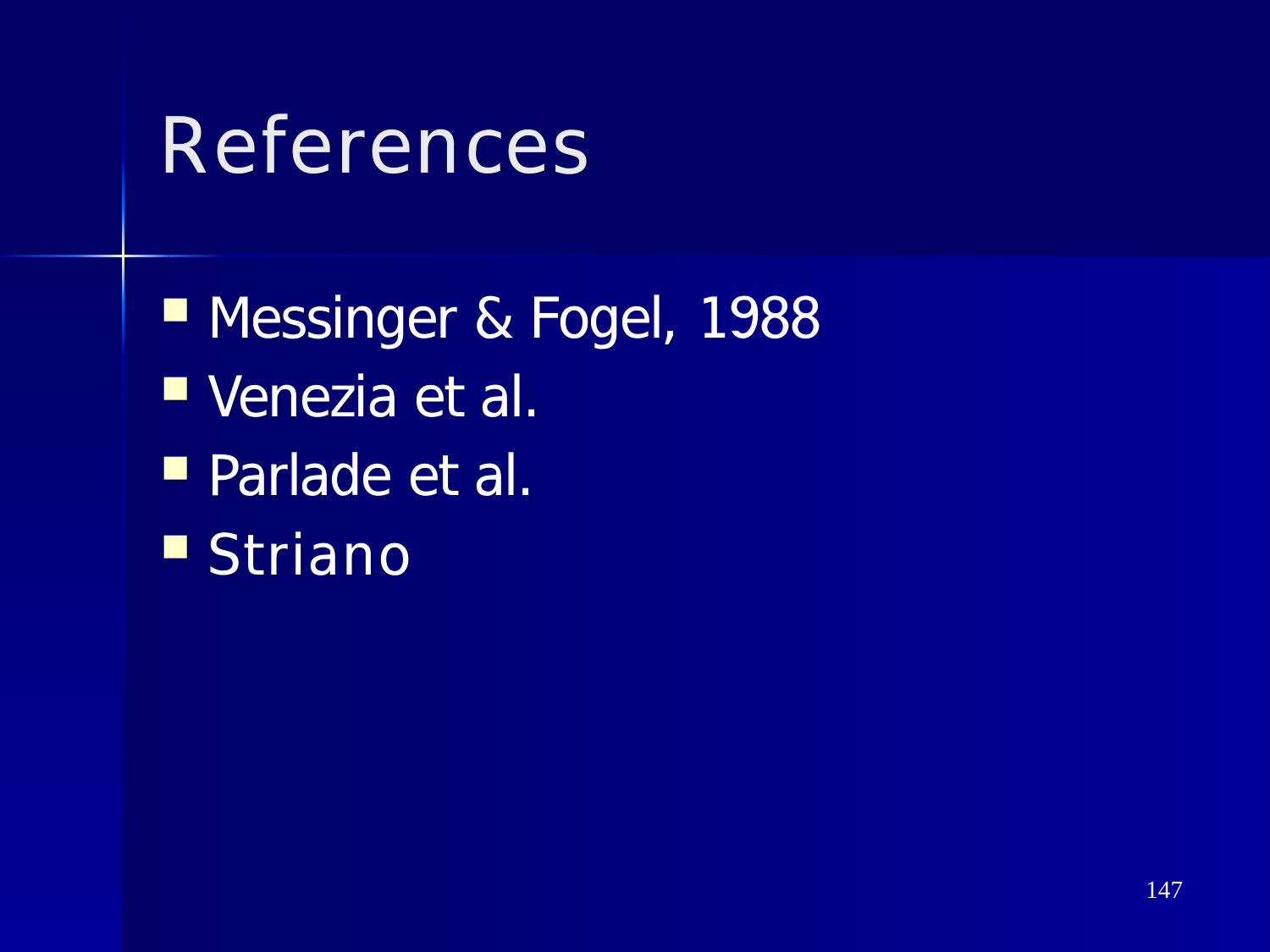

# References
Messinger & Fogel, 1988
Venezia et al.
Parlade et al.
Striano
147